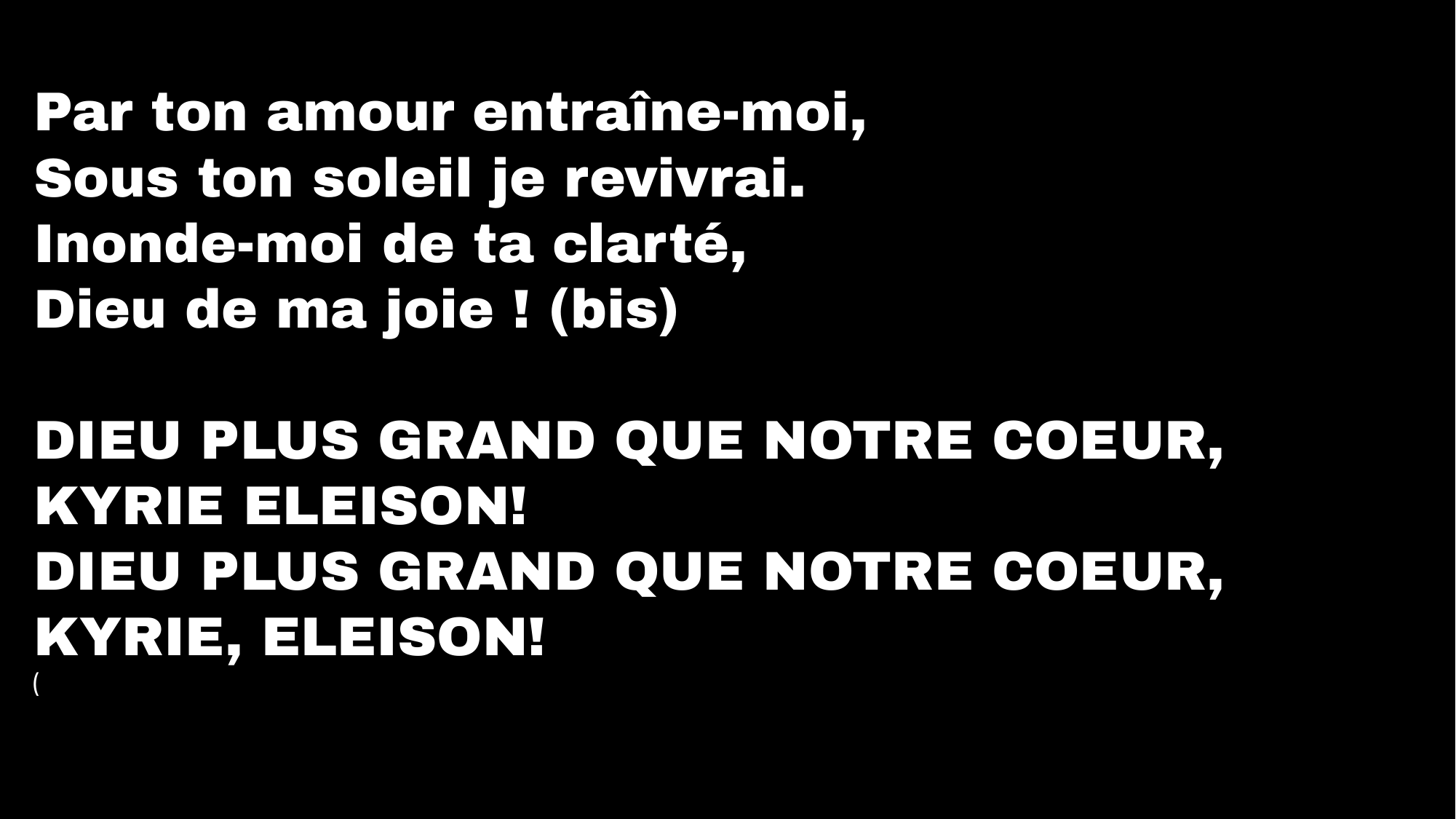

Par ton amour entraîne-moi,
Sous ton soleil je revivrai.
Inonde-moi de ta clarté,
Dieu de ma joie ! (bis)

DIEU PLUS GRAND QUE NOTRE COEUR,
KYRIE ELEISON!
DIEU PLUS GRAND QUE NOTRE COEUR,
KYRIE, ELEISON!
(